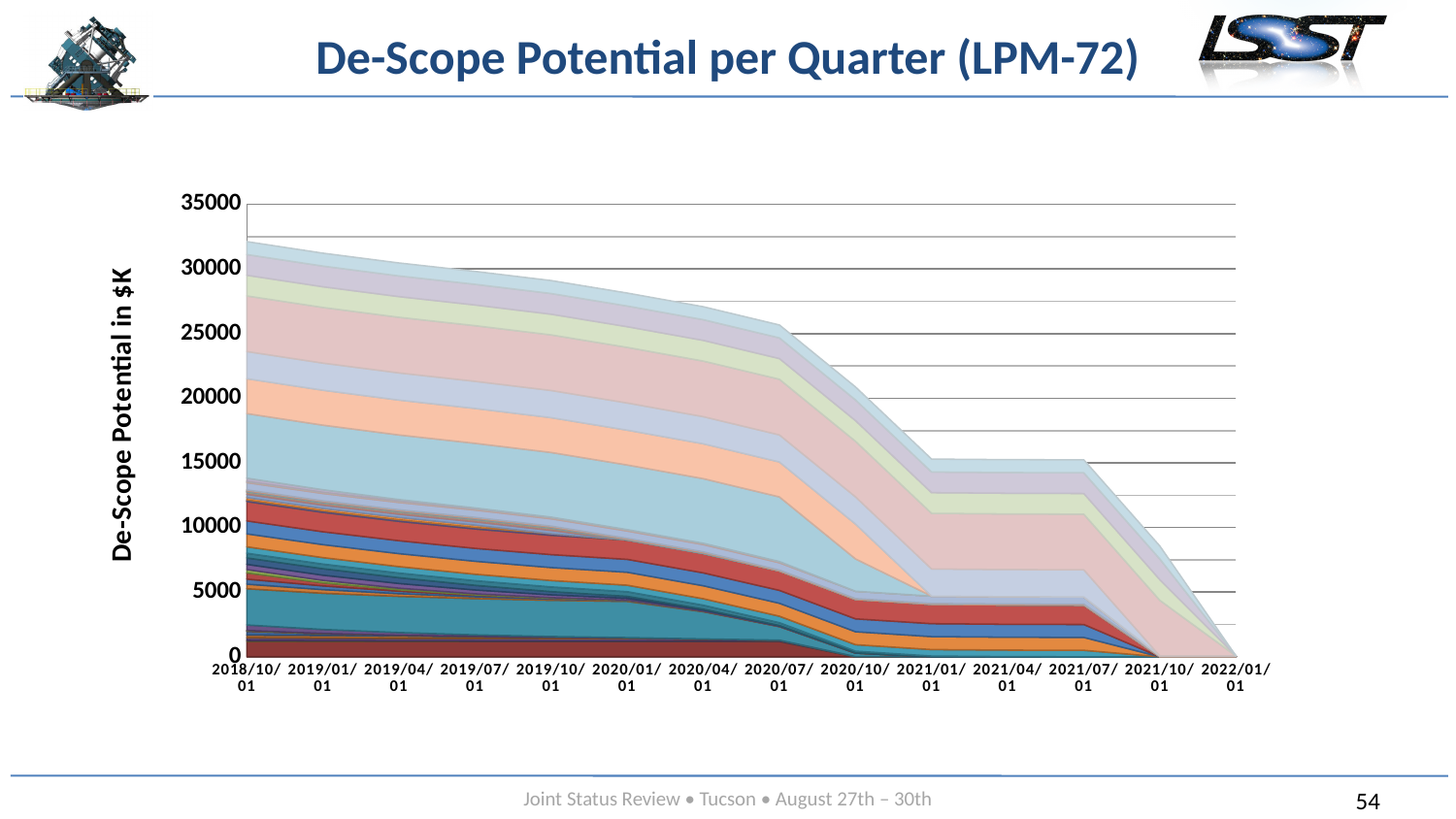

# De-Scope Potential per Quarter (LPM-72)

### Chart

| Category | SY2 | SY4 | SY5 | SY6 | DM1 | DM2 | DM3 | DM4 | DM6 | DM7 | DM9 | DM10 | DM11 | DM12 | DM13 | DM14 | DM15 | DM16 | DM17 | DM18 | TS2 | TS6 | TS10 | TS11 | TS12 | TS13 | TS14 | TS18 | TS19 | TS20 | EP1 | EP4 | EP5 | EP7 | CO1 | CO3 | CO4 | CO5 | CO6 | CO7 | CO8 |
|---|---|---|---|---|---|---|---|---|---|---|---|---|---|---|---|---|---|---|---|---|---|---|---|---|---|---|---|---|---|---|---|---|---|---|---|---|---|---|---|---|---|
| 43374 | 1200.0 | 67.46801619152656 | 210.0 | 207.0 | 291.5393180690453 | 20.717150386265033 | 44.39389368485364 | 420.6222222222222 | 2800.0 | 356.9033386791078 | 388.2666666666667 | 483.2804203033447 | 258.84444444444443 | 400.0 | 500.0 | 360.0 | 500.0 | 1000.0 | 1000.0 | 1500.0 | 4.6416859567901225 | 120.0 | 1.352388399877116 | 180.0 | 250.0 | 150.0 | 50.0 | 23.0 | 52.0 | 67.0 | 566.0 | 80.0 | 15.0 | 248.88888888888889 | 5000.0 | 2700.0 | 2100.0 | 4300.0 | 1600.0 | 1600.0 | 1000.0 |
| 43466 | 1200.0 | 39.06043042667327 | 210.0 | 207.0 | 124.94542202959084 | 8.440320527737606 | 18.0864011308663 | 308.45629629629633 | 2800.0 | 281.7657936940325 | 284.72888888888895 | 241.64021015167236 | 189.81925925925927 | 400.0 | 500.0 | 360.0 | 500.0 | 1000.0 | 1000.0 | 1500.0 | 1.5472286522633742 | 120.0 | 0.38639668567917596 | 180.0 | 250.0 | 150.0 | 50.0 | 23.0 | 52.0 | 67.0 | 566.0 | 80.0 | 15.0 | 193.58024691358025 | 5000.0 | 2700.0 | 2100.0 | 4300.0 | 1600.0 | 1600.0 | 1000.0 |
| 43556 | 1200.0 | 20.558121277196463 | 210.0 | 181.125 | 49.08570151162498 | 3.126044639902817 | 6.698667085506036 | 205.63753086419757 | 2800.0 | 207.61690061665553 | 189.81925925925933 | 105.71759194135666 | 126.5461728395062 | 363.6363636363636 | 450.0 | 360.0 | 500.0 | 1000.0 | 1000.0 | 1500.0 | 0.38680716306584356 | 120.0 | 0.08279928978839485 | 180.0 | 250.0 | 150.0 | 50.0 | 23.0 | 52.0 | 67.0 | 566.0 | 80.0 | 15.0 | 129.05349794238685 | 5000.0 | 2700.0 | 2100.0 | 4300.0 | 1600.0 | 1600.0 | 1000.0 |
| 43647 | 1200.0 | 9.738057447093063 | 210.0 | 135.84375 | 17.530607682723204 | 1.0420148799676057 | 2.2328890285020124 | 123.38251851851854 | 2800.0 | 142.05366884297484 | 113.8915555555556 | 39.64409697800875 | 75.92770370370371 | 297.5206611570248 | 360.0 | 360.0 | 500.0 | 1000.0 | 1000.0 | 1500.0 | 0.06446786051097392 | 120.0 | 0.011828469969770697 | 180.0 | 250.0 | 150.0 | 50.0 | 23.0 | 52.0 | 67.0 | 566.0 | 80.0 | 15.0 | 71.69638774577048 | 5000.0 | 2700.0 | 2100.0 | 4300.0 | 1600.0 | 1600.0 | 1000.0 |
| 43739 | 1200.0 | 4.1002347145655 | 210.0 | 84.90234375 | 5.634838183732458 | 0.3087451496200313 | 0.6615967491857814 | 65.80400987654322 | 2800.0 | 89.71810663766831 | 60.742162962962986 | 12.388780305627733 | 40.49477530864198 | 216.3786626596544 | 251.99999999999997 | 360.0 | 500.0 | 1000.0 | 1000.0 | 1500.0 | 0.005372321709247829 | 120.0 | 0.000844890712126478 | 0.0 | 250.0 | 150.0 | 50.0 | 17.25 | 52.0 | 67.0 | 566.0 | 80.0 | 15.0 | 31.865061220342433 | 5000.0 | 2700.0 | 2100.0 | 4300.0 | 1600.0 | 1600.0 | 1000.0 |
| 43831 | 1200.0 | 1.5106127895767631 | 210.0 | 42.451171875 | 1.6099537667807022 | 0.0800450387903785 | 0.17152508312223963 | 30.708537942386837 | 2800.0 | 51.94206173759745 | 28.346342716049396 | 3.0971950764069334 | 18.89756181069959 | 137.69551260159824 | 151.2 | 360.0 | 500.0 | 1000.0 | 1000.0 | 1500.0 | 0.0 | 0.0 | 0.0 | 0.0 | 0.0 | 0.0 | 0.0 | 8.625 | 52.0 | 67.0 | 566.0 | 80.0 | 15.0 | 10.621687073447479 | 5000.0 | 2700.0 | 2100.0 | 4300.0 | 1600.0 | 1600.0 | 1000.0 |
| 43922 | 1200.0 | 0.47703561776108305 | 157.5 | 15.919189453125 | 0.40248844169517556 | 0.017787786397861886 | 0.03811668513827547 | 12.283415176954735 | 2100.0 | 27.337927230314452 | 11.338537086419759 | 0.5807240768263 | 7.559024724279836 | 75.1066432372354 | 75.6 | 308.5714285714286 | 500.0 | 1000.0 | 1000.0 | 1500.0 | 0.0 | 0.0 | 0.0 | 0.0 | 0.0 | 0.0 | 0.0 | 2.15625 | 52.0 | 67.0 | 566.0 | 80.0 | 15.0 | 2.3603749052105507 | 5000.0 | 2700.0 | 2100.0 | 4300.0 | 1600.0 | 1600.0 | 1000.0 |
| 44013 | 1200.0 | 0.12553568888449557 | 78.75 | 3.97979736328125 | 0.08624752322039476 | 0.003294034518122572 | 0.007058645395976941 | 4.094471725651579 | 1050.0 | 12.949544477517373 | 3.7795123621399203 | 0.0725905096032875 | 2.519674908093279 | 34.13938328965246 | 30.24 | 220.40816326530614 | 500.0 | 1000.0 | 1000.0 | 1500.0 | 0.0 | 0.0 | 0.0 | 0.0 | 0.0 | 0.0 | 0.0 | 0.0 | 0.0 | 67.0 | 566.0 | 80.0 | 15.0 | 0.262263878356728 | 5000.0 | 2700.0 | 2100.0 | 4300.0 | 1600.0 | 1600.0 | 1000.0 |
| 44105 | 0.0 | 0.026428566080946434 | 19.6875 | 0.49747467041015625 | 0.015401343432213353 | 0.0004880051137959366 | 0.0010457252438484358 | 1.0918591268404214 | 262.5 | 5.452439780007315 | 1.0078699632373123 | 0.004536906850205469 | 0.6719133088248745 | 12.414321196237257 | 9.072000000000001 | 125.94752186588921 | 500.0 | 1000.0 | 1000.0 | 1500.0 | 0.0 | 0.0 | 0.0 | 0.0 | 0.0 | 0.0 | 0.0 | 0.0 | 0.0 | 67.0 | 566.0 | 0.0 | 0.0 | 0.0 | 2500.0 | 2700.0 | 2100.0 | 4300.0 | 1600.0 | 1600.0 | 1000.0 |
| 44197 | 0.0 | 0.004172931486465228 | 0.0 | 0.0 | 0.0022001919188876225 | 5.422279042177076e-05 | 0.00011619169376093736 | 0.21837182536808422 | 0.0 | 2.0087936031605897 | 0.2015739926474624 | 0.0 | 0.13438266176497488 | 3.3857239626101605 | 1.8143999999999998 | 53.97750937109538 | 500.0 | 1000.0 | 1000.0 | 1500.0 | 0.0 | 0.0 | 0.0 | 0.0 | 0.0 | 0.0 | 0.0 | 0.0 | 0.0 | 67.0 | 566.0 | 0.0 | 0.0 | 0.0 | 0.0 | 0.0 | 2100.0 | 4300.0 | 1600.0 | 1600.0 | 1000.0 |
| 44287 | 0.0 | 0.0004392559459437082 | 0.0 | 0.0 | 0.00023573484845224515 | 4.016502994205241e-06 | 8.606792130439804e-06 | 0.029116243382411224 | 0.0 | 0.6343558746822915 | 0.02687653235299498 | 0.0 | 0.01791768823532998 | 0.615586175020029 | 0.18143999999999993 | 15.422145534598679 | 500.0 | 1000.0 | 1000.0 | 1500.0 | 0.0 | 0.0 | 0.0 | 0.0 | 0.0 | 0.0 | 0.0 | 0.0 | 0.0 | 67.0 | 566.0 | 0.0 | 0.0 | 0.0 | 0.0 | 0.0 | 2100.0 | 4300.0 | 1600.0 | 1600.0 | 1000.0 |
| 44378 | 0.0 | 2.3118733997037295e-05 | 0.0 | 0.0 | 1.6838203460874647e-05 | 1.4875937015574988e-07 | 3.187700789051784e-07 | 0.0019410828921607478 | 0.0 | 0.1669357564953399 | 0.001791768823532998 | 0.0 | 0.0011945125490219982 | 0.055962379547275384 | 0.0 | 2.203163647799812 | 500.0 | 1000.0 | 1000.0 | 1500.0 | 0.0 | 0.0 | 0.0 | 0.0 | 0.0 | 0.0 | 0.0 | 0.0 | 0.0 | 67.0 | 566.0 | 0.0 | 0.0 | 0.0 | 0.0 | 0.0 | 2100.0 | 4300.0 | 1600.0 | 1600.0 | 1000.0 |
| 44470 | 0.0 | 0.0 | 0.0 | 0.0 | 6.013644093169514e-07 | 0.0 | 0.0 | 0.0 | 0.0 | 0.035144369788492606 | 0.0 | 0.0 | 0.0 | 0.0 | 0.0 | 0.0 | 0.0 | 0.0 | 0.0 | 0.0 | 0.0 | 0.0 | 0.0 | 0.0 | 0.0 | 0.0 | 0.0 | 0.0 | 0.0 | 67.0 | 0.0 | 0.0 | 0.0 | 0.0 | 0.0 | 0.0 | 0.0 | 4300.0 | 1600.0 | 1600.0 | 1000.0 |
| 44562 | 0.0 | 0.0 | 0.0 | 0.0 | 0.0 | 0.0 | 0.0 | 0.0 | 0.0 | 0.005549111019235676 | 0.0 | 0.0 | 0.0 | 0.0 | 0.0 | 0.0 | 0.0 | 0.0 | 0.0 | 0.0 | 0.0 | 0.0 | 0.0 | 0.0 | 0.0 | 0.0 | 0.0 | 0.0 | 0.0 | 67.0 | 0.0 | 0.0 | 0.0 | 0.0 | 0.0 | 0.0 | 0.0 | 0.0 | 0.0 | 0.0 | 0.0 |